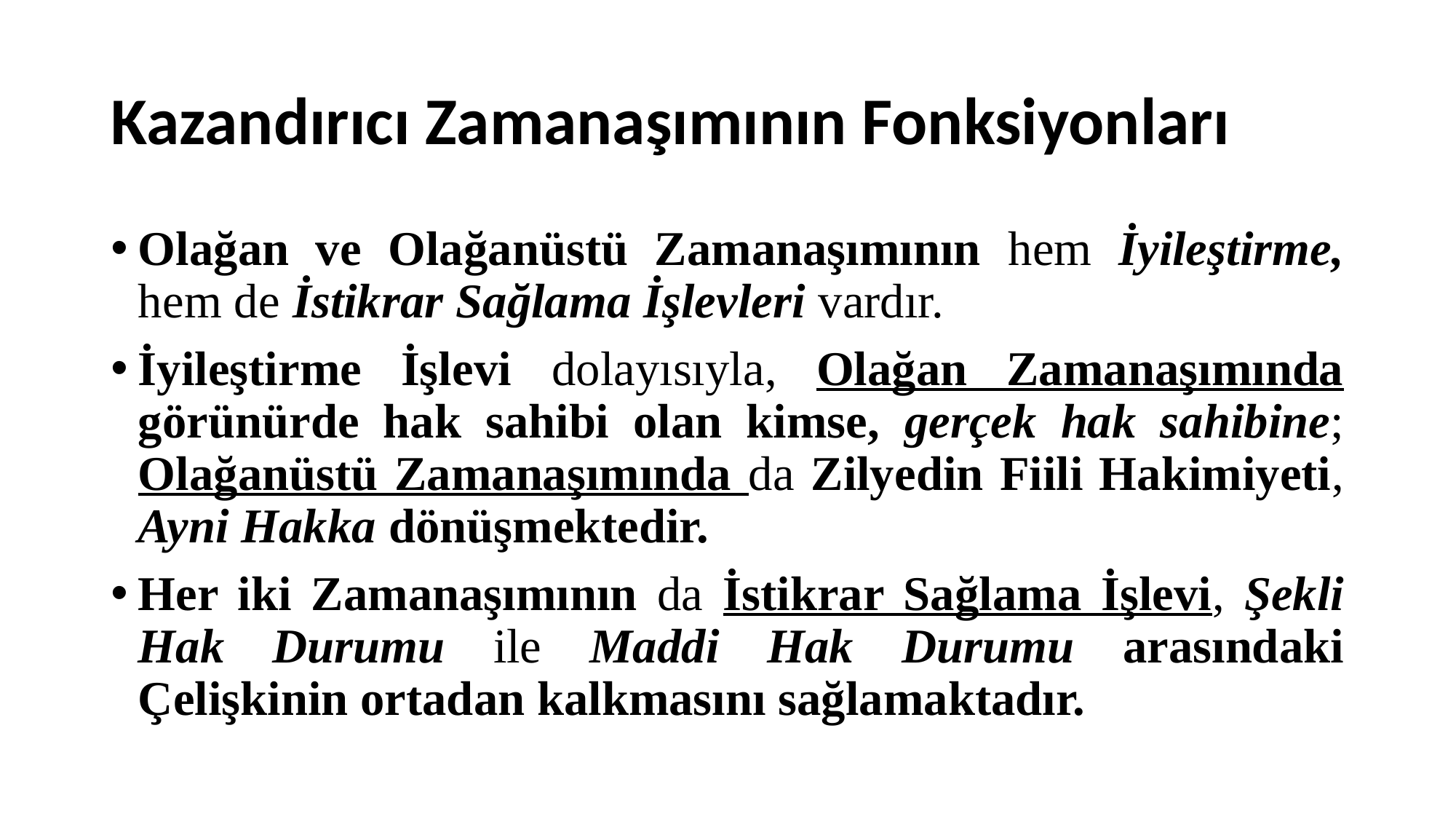

# Kazandırıcı Zamanaşımının Fonksiyonları
Olağan ve Olağanüstü Zamanaşımının hem İyileştirme, hem de İstikrar Sağlama İşlevleri vardır.
İyileştirme İşlevi dolayısıyla, Olağan Zamanaşımında görünürde hak sahibi olan kimse, gerçek hak sahibine; Olağanüstü Zamanaşımında da Zilyedin Fiili Hakimiyeti, Ayni Hakka dönüşmektedir.
Her iki Zamanaşımının da İstikrar Sağlama İşlevi, Şekli Hak Durumu ile Maddi Hak Durumu arasındaki Çelişkinin ortadan kalkmasını sağlamaktadır.